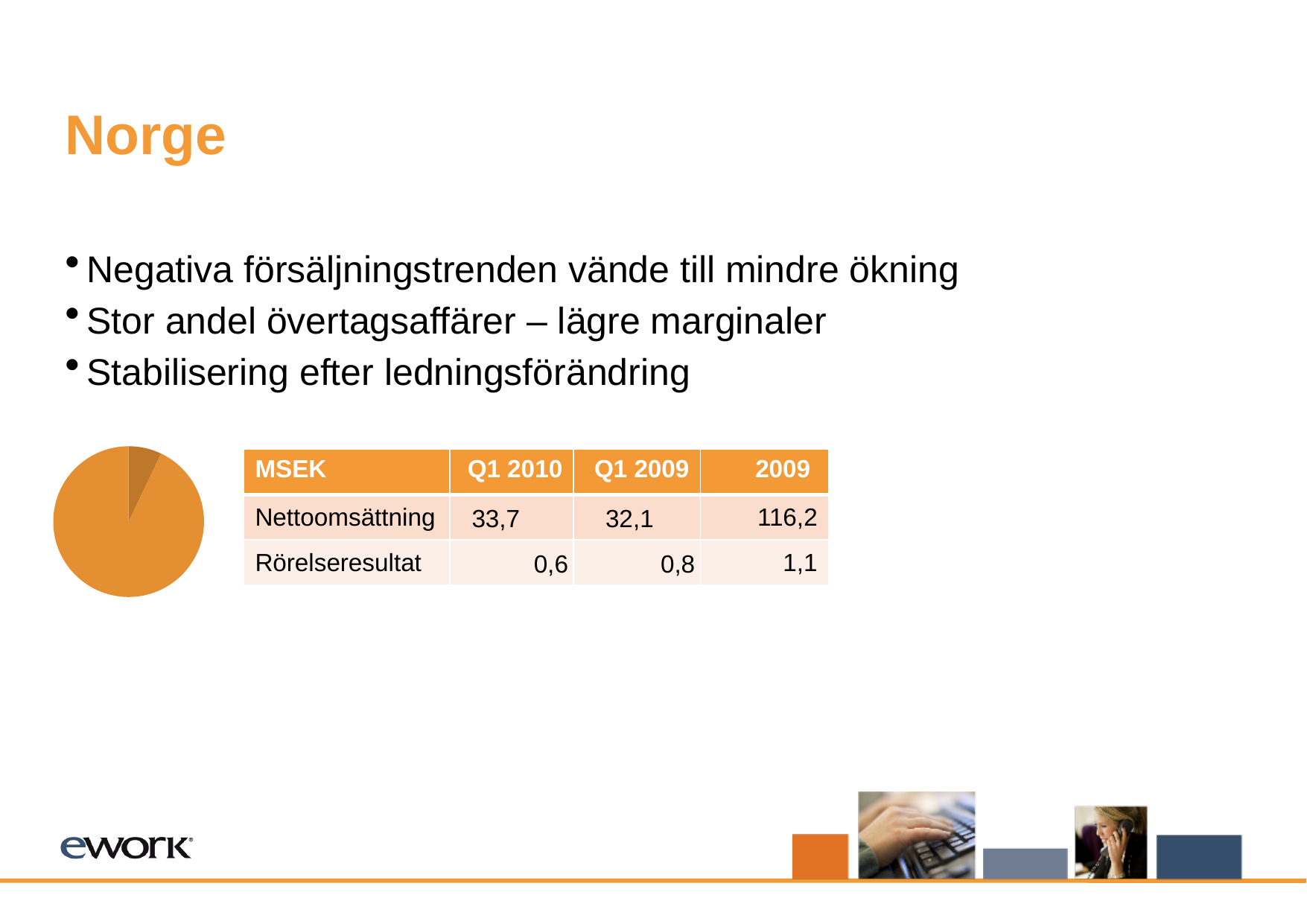

# Norge
Negativa försäljningstrenden vände till mindre ökning
Stor andel övertagsaffärer – lägre marginaler
Stabilisering efter ledningsförändring

### Chart

| Category | Kolumn1 |
|---|---|
|  | 7.1 |
|  | 92.9 |
|  | None |
|  | None |
| MSEK | Q1 2010 | Q1 2009 | 2009 |
| --- | --- | --- | --- |
| Nettoomsättning | 33,7 | 32,1 | 116,2 |
| Rörelseresultat | 0,6 | 0,8 | 1,1 |